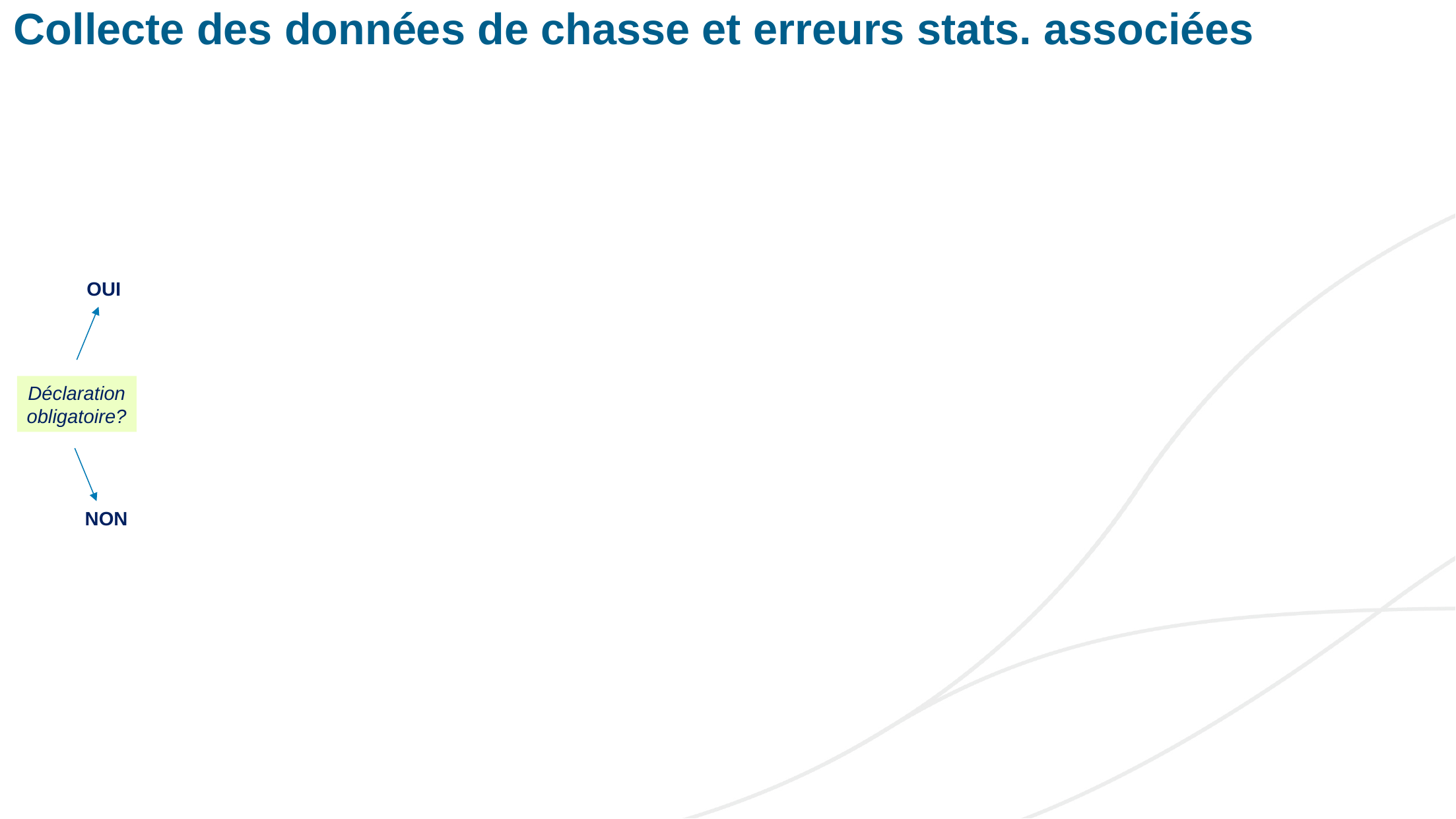

# Collecte des données de chasse et erreurs stats. associées
OUI
Déclaration
obligatoire?
NON